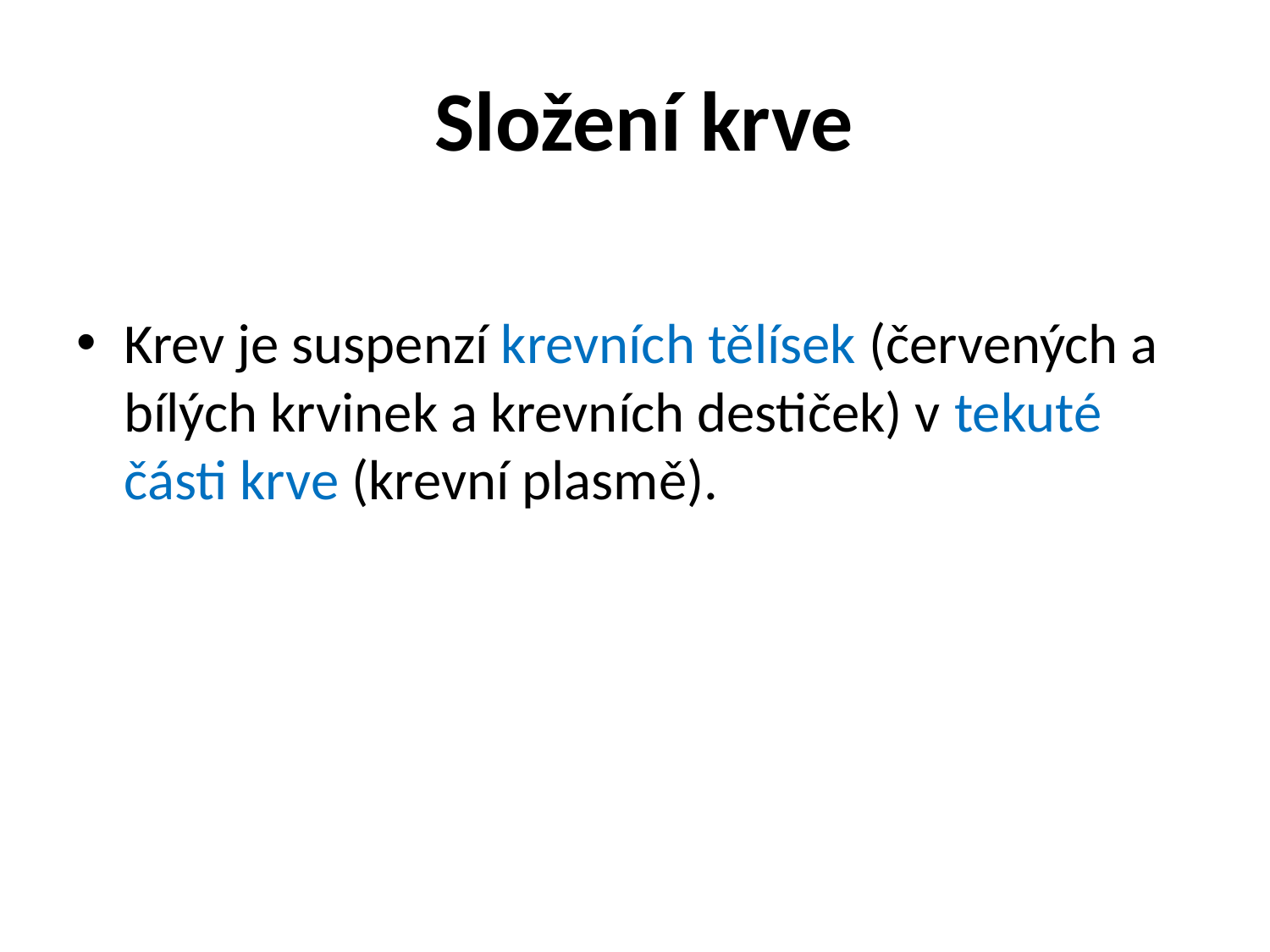

# Složení krve

Krev je suspenzí krevních tělísek (červených a bílých krvinek a krevních destiček) v tekuté části krve (krevní plasmě).